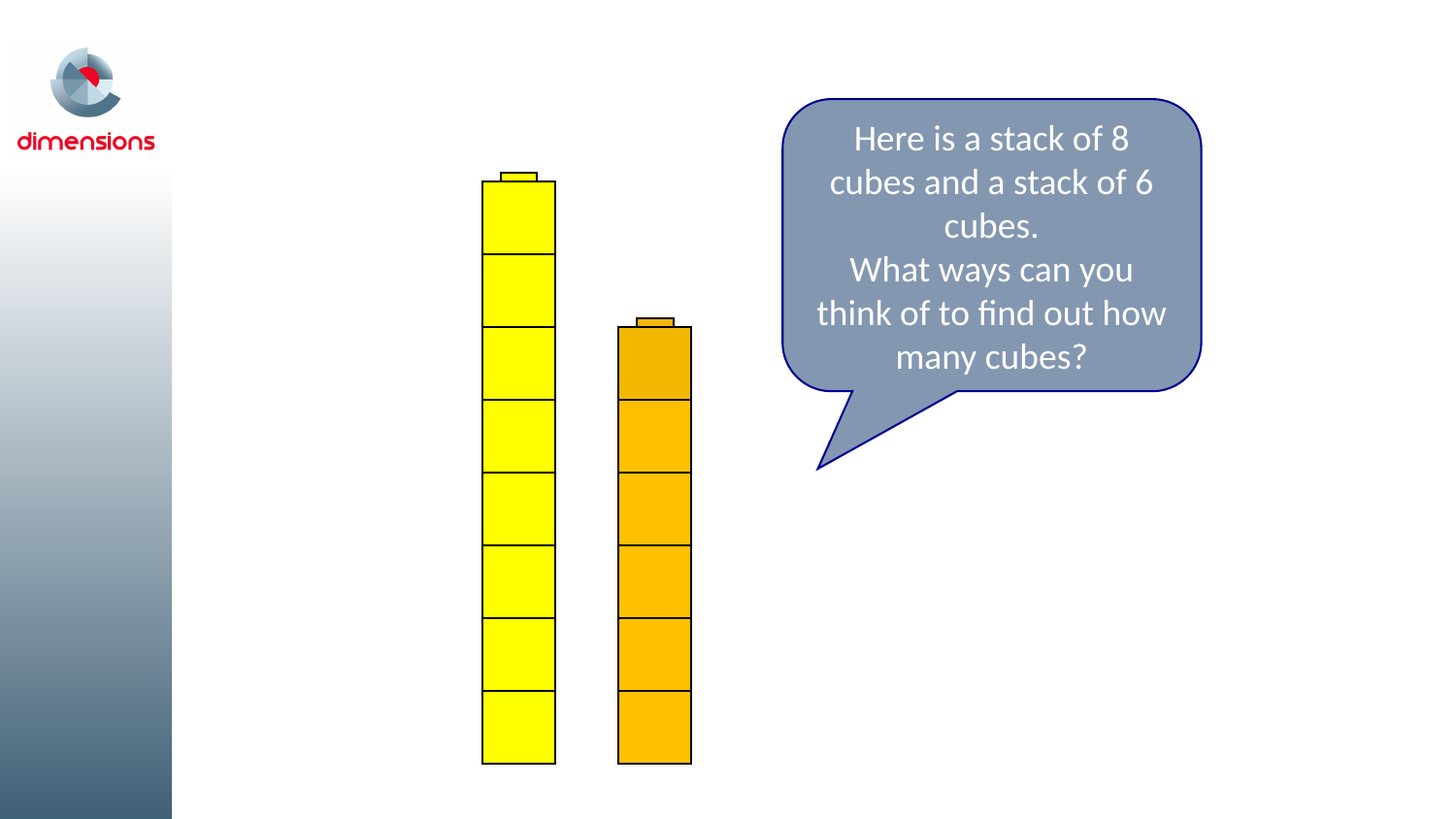

How many cubes?
Here is a stack of 8 cubes and a stack of 6 cubes.
What ways can you think of to find out how many cubes?